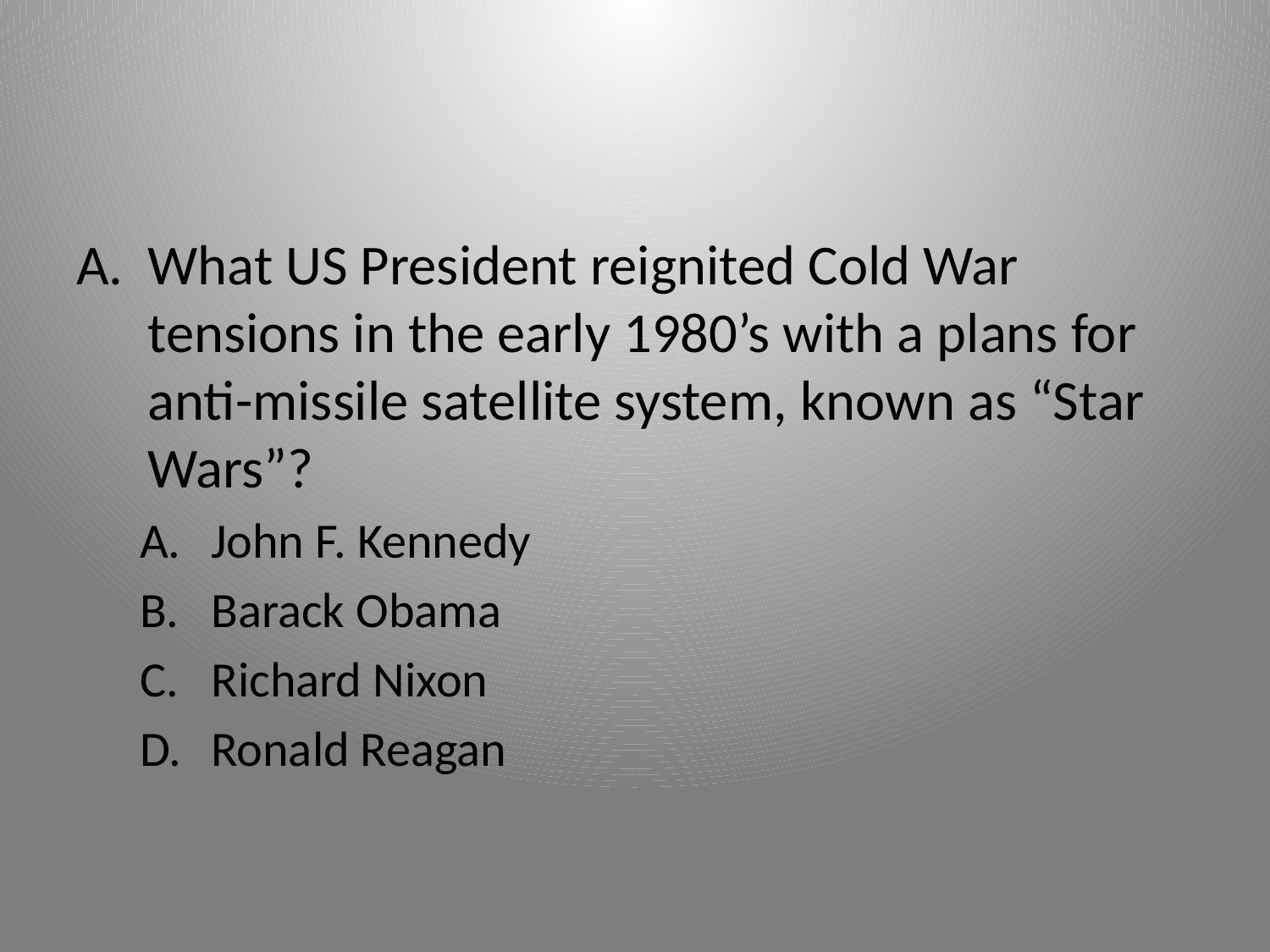

What US President reignited Cold War tensions in the early 1980’s with a plans for anti-missile satellite system, known as “Star Wars”?
John F. Kennedy
Barack Obama
Richard Nixon
Ronald Reagan